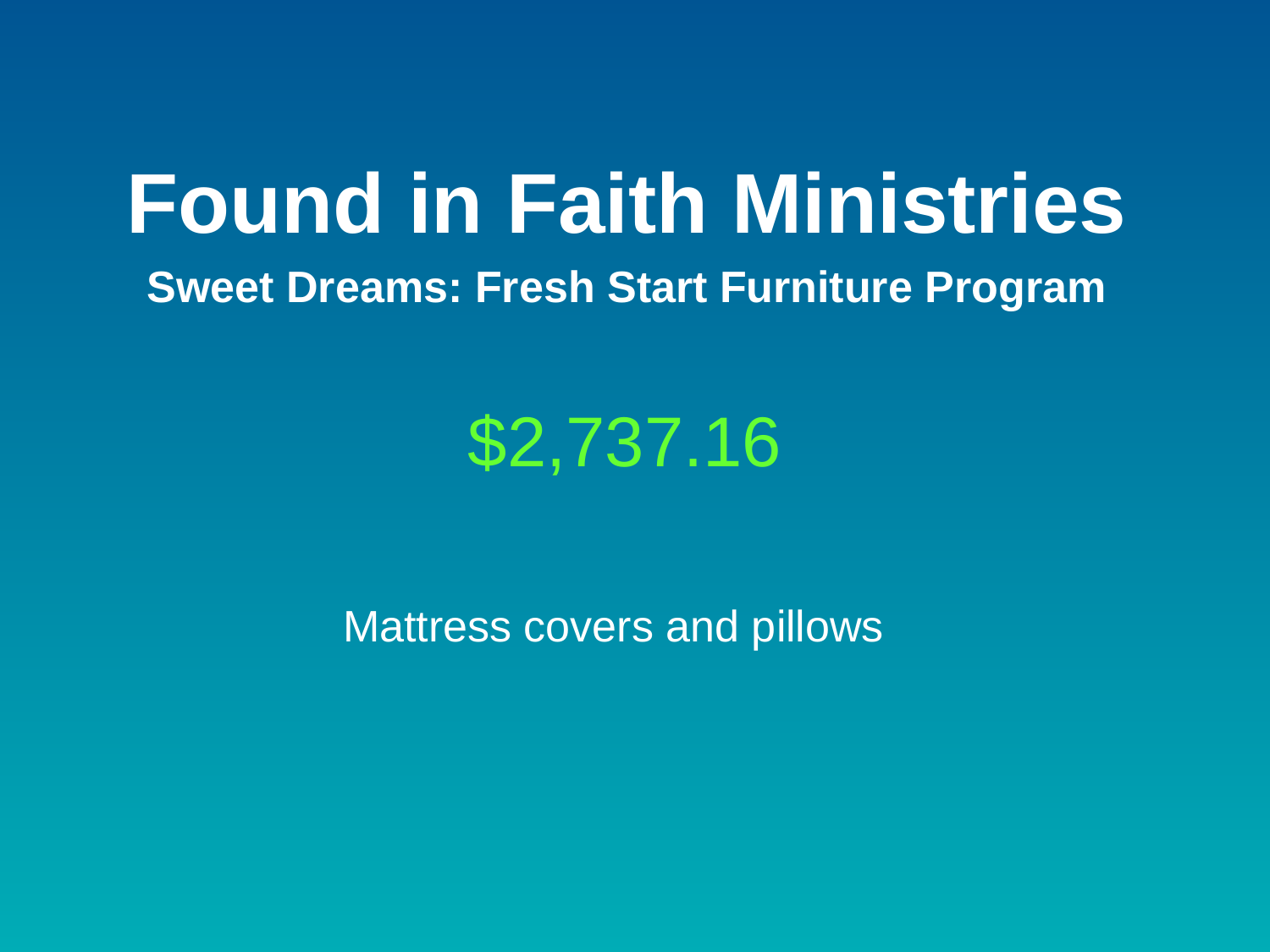

# Found in Faith Ministries
Sweet Dreams: Fresh Start Furniture Program

$2,737.16

Mattress covers and pillows